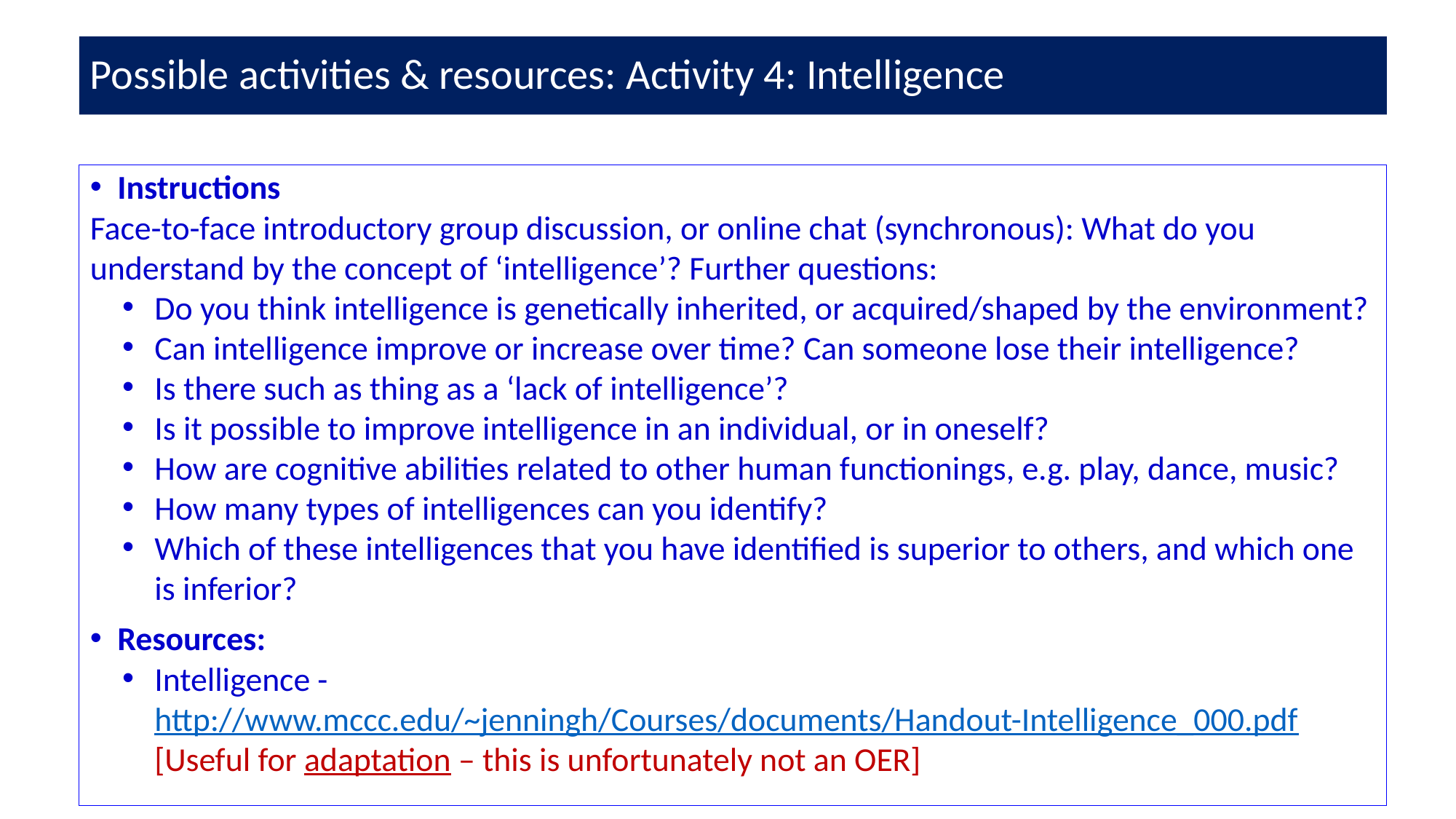

# Possible activities & resources: Activity 4: Intelligence
Instructions
Face-to-face introductory group discussion, or online chat (synchronous): What do you understand by the concept of ‘intelligence’? Further questions:
Do you think intelligence is genetically inherited, or acquired/shaped by the environment?
Can intelligence improve or increase over time? Can someone lose their intelligence?
Is there such as thing as a ‘lack of intelligence’?
Is it possible to improve intelligence in an individual, or in oneself?
How are cognitive abilities related to other human functionings, e.g. play, dance, music?
How many types of intelligences can you identify?
Which of these intelligences that you have identified is superior to others, and which one is inferior?
Resources:
Intelligence - http://www.mccc.edu/~jenningh/Courses/documents/Handout-Intelligence_000.pdf [Useful for adaptation – this is unfortunately not an OER]